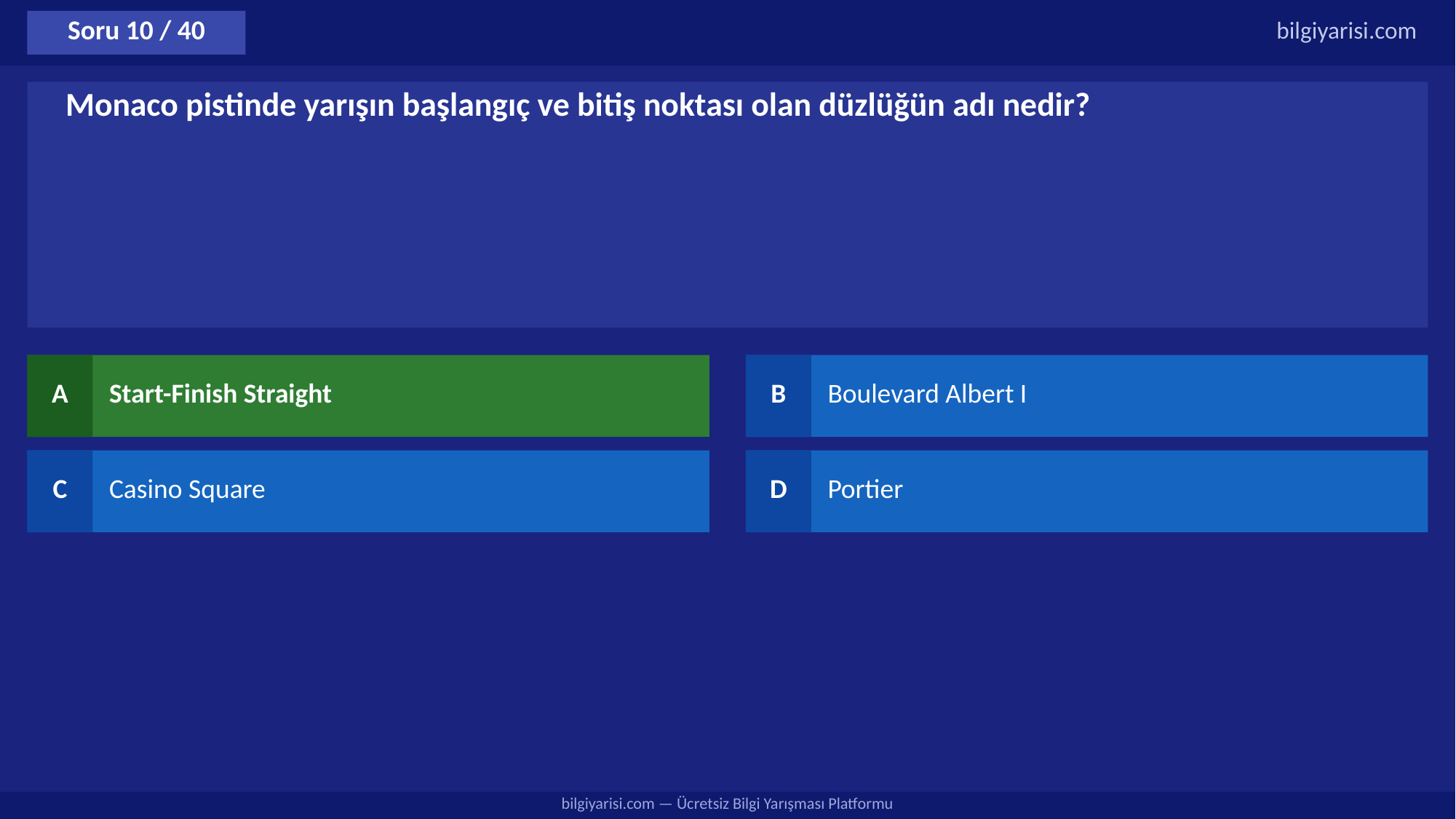

Soru 10 / 40
bilgiyarisi.com

Monaco pistinde yarışın başlangıç ve bitiş noktası olan düzlüğün adı nedir?

A
Start-Finish Straight

B
Boulevard Albert I

C
Casino Square

D
Portier
bilgiyarisi.com — Ücretsiz Bilgi Yarışması Platformu